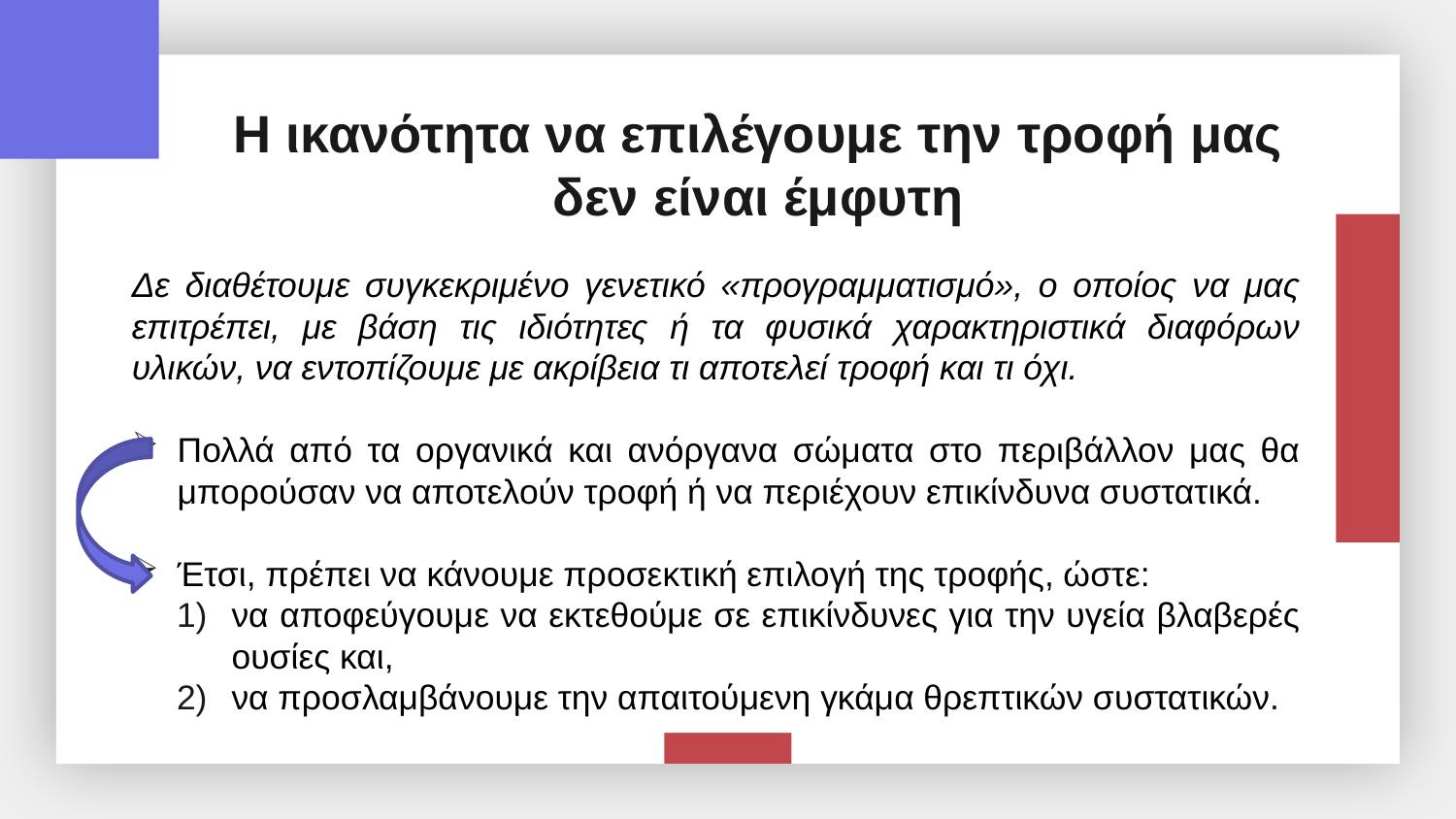

Η ικανότητα να επιλέγουμε την τροφή μας δεν είναι έμφυτη
Δε διαθέτουμε συγκεκριμένο γενετικό «προγραμματισμό», ο οποίος να μας επιτρέπει, με βάση τις ιδιότητες ή τα φυσικά χαρακτηριστικά διαφόρων υλικών, να εντοπίζουμε με ακρίβεια τι αποτελεί τροφή και τι όχι.

Πολλά από τα οργανικά και ανόργανα σώματα στο περιβάλλον μας θα μπορούσαν να αποτελούν τροφή ή να περιέχουν επικίνδυνα συστατικά.

Έτσι, πρέπει να κάνουμε προσεκτική επιλογή της τροφής, ώστε:
να αποφεύγουμε να εκτεθούμε σε επικίνδυνες για την υγεία βλαβερές ουσίες και,
να προσλαμβάνουμε την απαιτούμενη γκάμα θρεπτικών συστατικών.